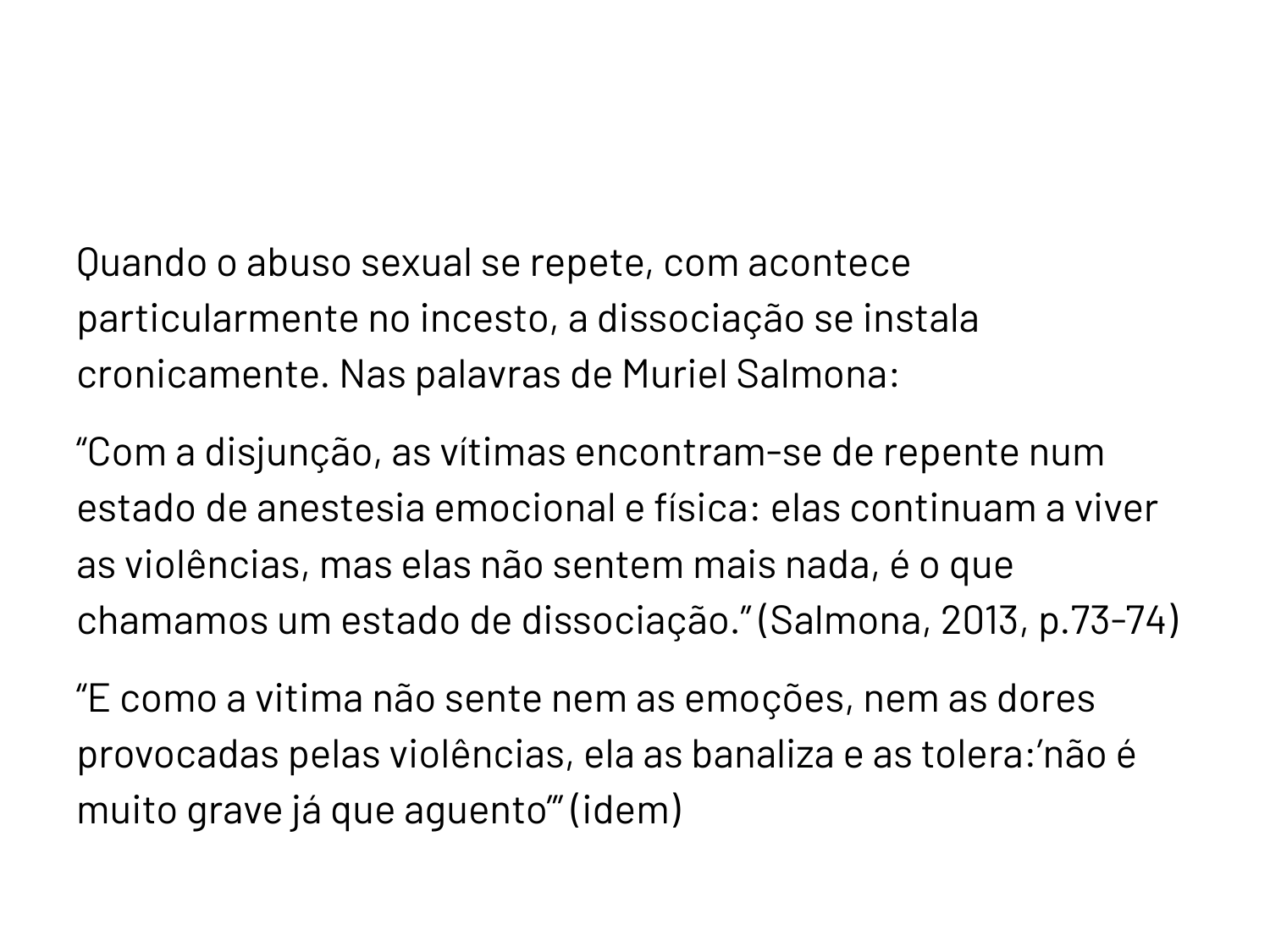

#
Quando o abuso sexual se repete, com acontece particularmente no incesto, a dissociação se instala cronicamente. Nas palavras de Muriel Salmona:
“Com a disjunção, as vítimas encontram-se de repente num estado de anestesia emocional e física: elas continuam a viver as violências, mas elas não sentem mais nada, é o que chamamos um estado de dissociação.” (Salmona, 2013, p.73-74)
“E como a vitima não sente nem as emoções, nem as dores provocadas pelas violências, ela as banaliza e as tolera:’não é muito grave já que aguento’” (idem)